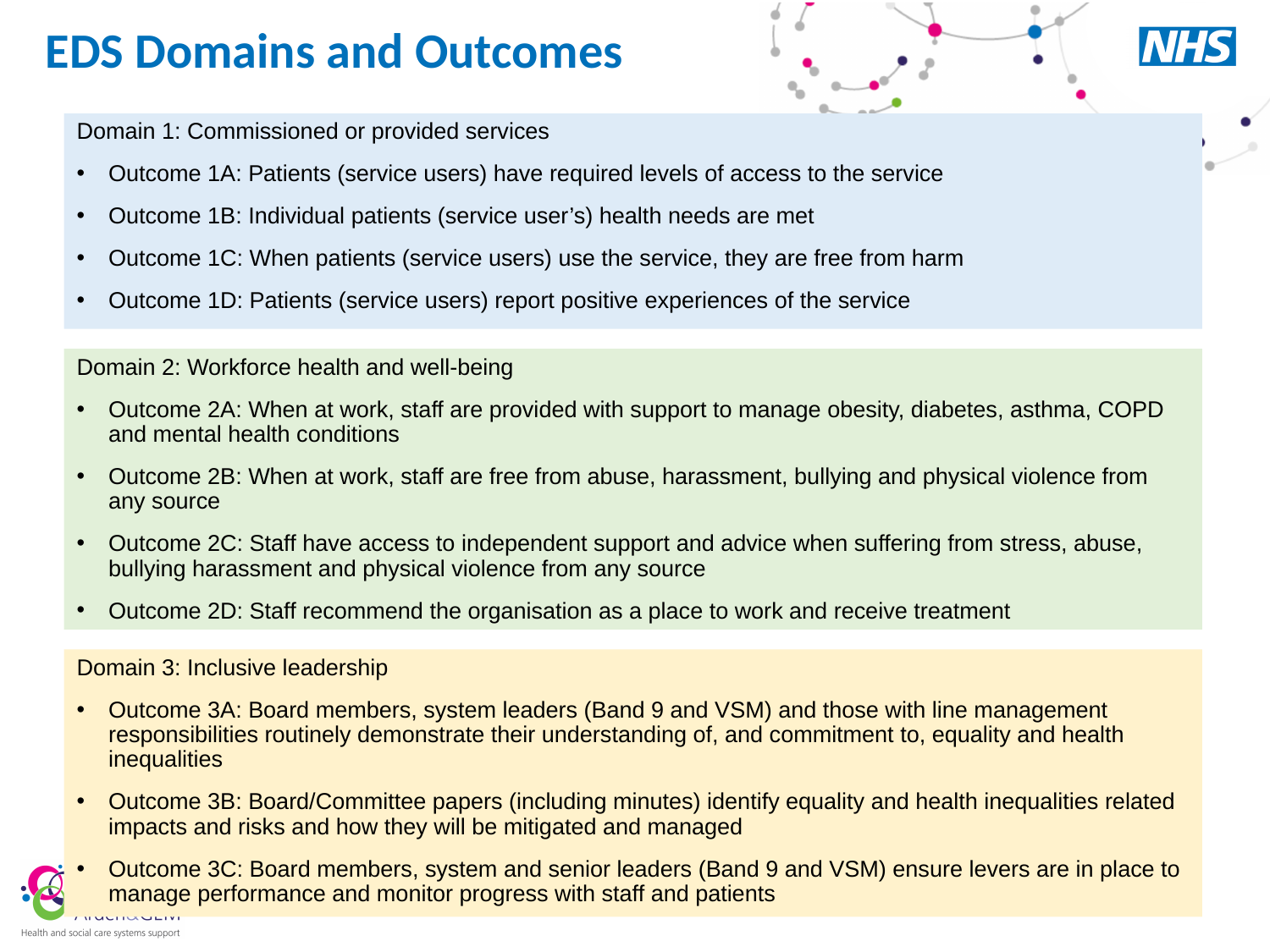

# EDS Domains and Outcomes
Domain 1: Commissioned or provided services
Outcome 1A: Patients (service users) have required levels of access to the service
Outcome 1B: Individual patients (service user’s) health needs are met
Outcome 1C: When patients (service users) use the service, they are free from harm
Outcome 1D: Patients (service users) report positive experiences of the service
Domain 2: Workforce health and well-being
Outcome 2A: When at work, staff are provided with support to manage obesity, diabetes, asthma, COPD and mental health conditions
Outcome 2B: When at work, staff are free from abuse, harassment, bullying and physical violence from any source
Outcome 2C: Staff have access to independent support and advice when suffering from stress, abuse, bullying harassment and physical violence from any source
Outcome 2D: Staff recommend the organisation as a place to work and receive treatment
Domain 3: Inclusive leadership
Outcome 3A: Board members, system leaders (Band 9 and VSM) and those with line management responsibilities routinely demonstrate their understanding of, and commitment to, equality and health inequalities
Outcome 3B: Board/Committee papers (including minutes) identify equality and health inequalities related impacts and risks and how they will be mitigated and managed
Outcome 3C: Board members, system and senior leaders (Band 9 and VSM) ensure levers are in place to manage performance and monitor progress with staff and patients